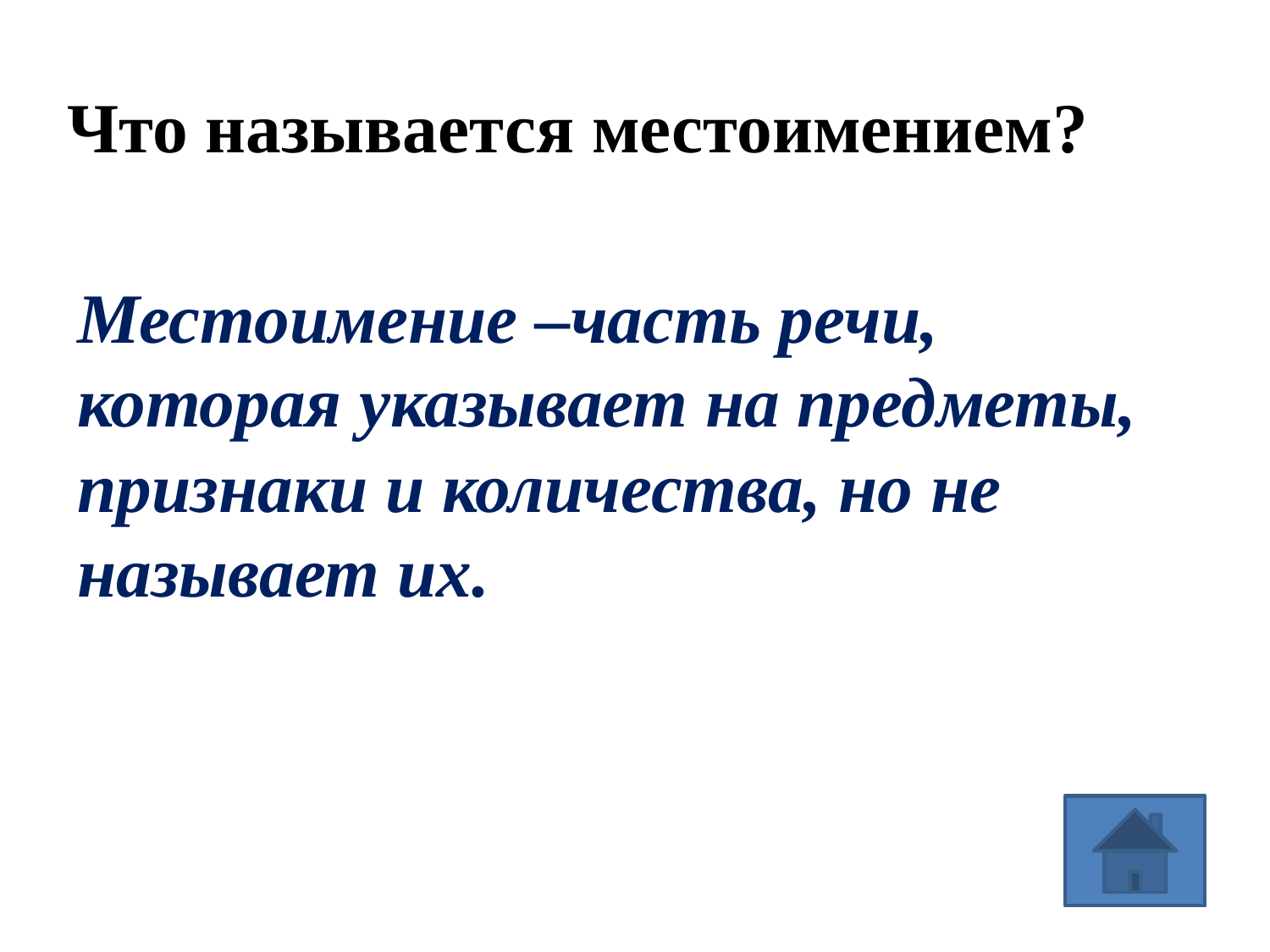

Что называется местоимением?
Местоимение –часть речи, которая указывает на предметы, признаки и количества, но не называет их.